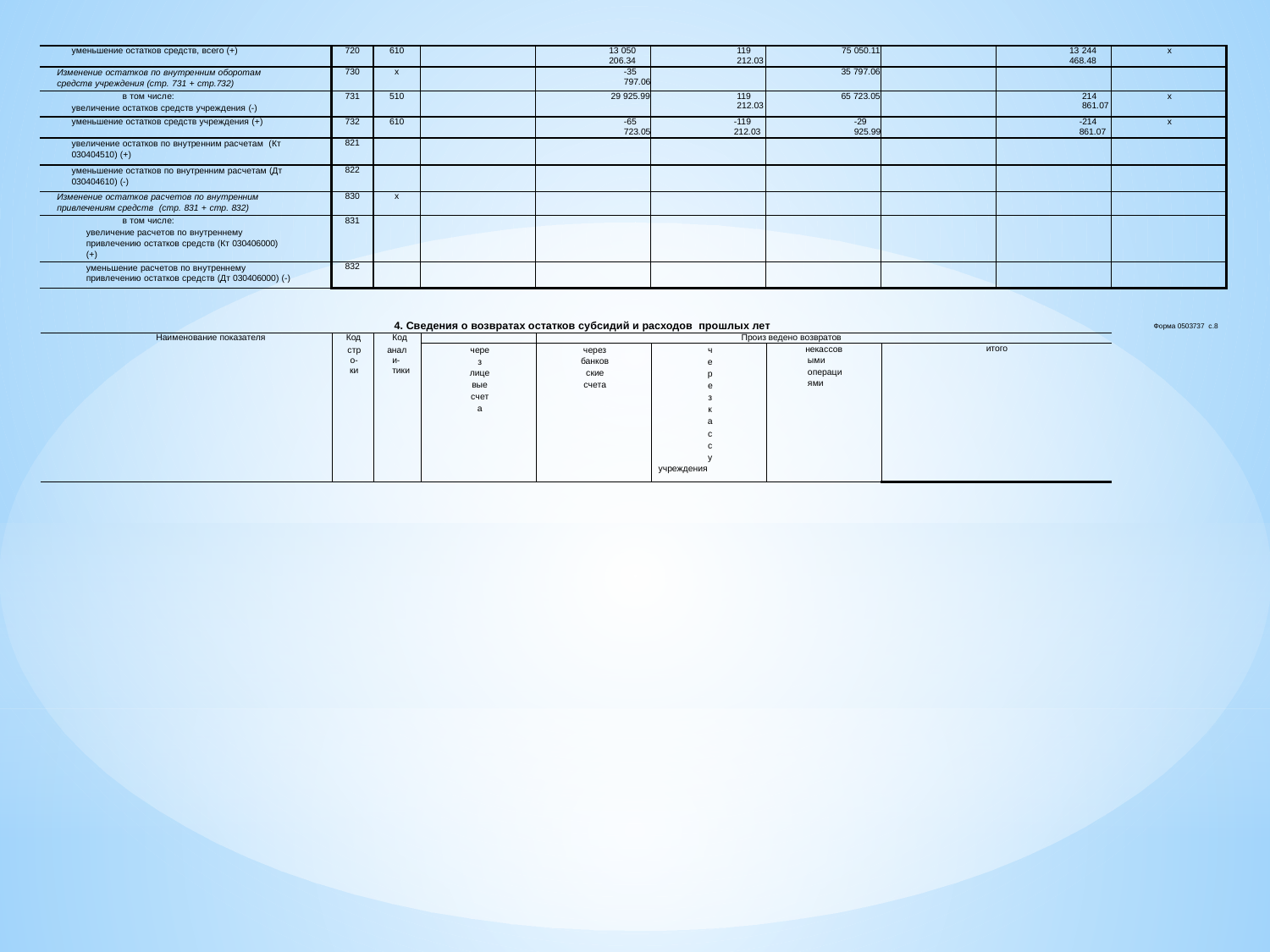

| уменьшение остатков средств, всего (+) | 720 | 610 |  | 13 050 206.34 | 119 212.03 | 75 050.11 |  | 13 244 468.48 | х |
| --- | --- | --- | --- | --- | --- | --- | --- | --- | --- |
| Изменение остатков по внутренним оборотам средств учреждения (стр. 731 + стр.732) | 730 | х |  | -35 797.06 |  | 35 797.06 |  |  |  |
| в том числе: увеличение остатков средств учреждения (-) | 731 | 510 |  | 29 925.99 | 119 212.03 | 65 723.05 |  | 214 861.07 | x |
| уменьшение остатков средств учреждения (+) | 732 | 610 |  | -65 723.05 | -119 212.03 | -29 925.99 |  | -214 861.07 | х |
| увеличение остатков по внутренним расчетам (Кт 030404510) (+) | 821 |  |  |  |  |  |  |  |  |
| уменьшение остатков по внутренним расчетам (Дт 030404610) (-) | 822 |  |  |  |  |  |  |  |  |
| Изменение остатков расчетов по внутренним привлечениям средств (стр. 831 + стр. 832) | 830 | х |  |  |  |  |  |  |  |
| в том числе: увеличение расчетов по внутреннему привлечению остатков средств (Кт 030406000) (+) | 831 |  |  |  |  |  |  |  |  |
| уменьшение расчетов по внутреннему привлечению остатков средств (Дт 030406000) (-) | 832 |  |  |  |  |  |  |  |  |
4. Сведения о возвратах остатков субсидий и расходов  прошлых лет
Форма 0503737  с.8
| Наименование показателя | Код стро- ки | Код анали- тики |  |  | Произ | ведено возвратов |  |
| --- | --- | --- | --- | --- | --- | --- | --- |
|  |  |  | через лицевые счета | через банковские счета | через кассу учреждения | некассовыми операциями | итого |